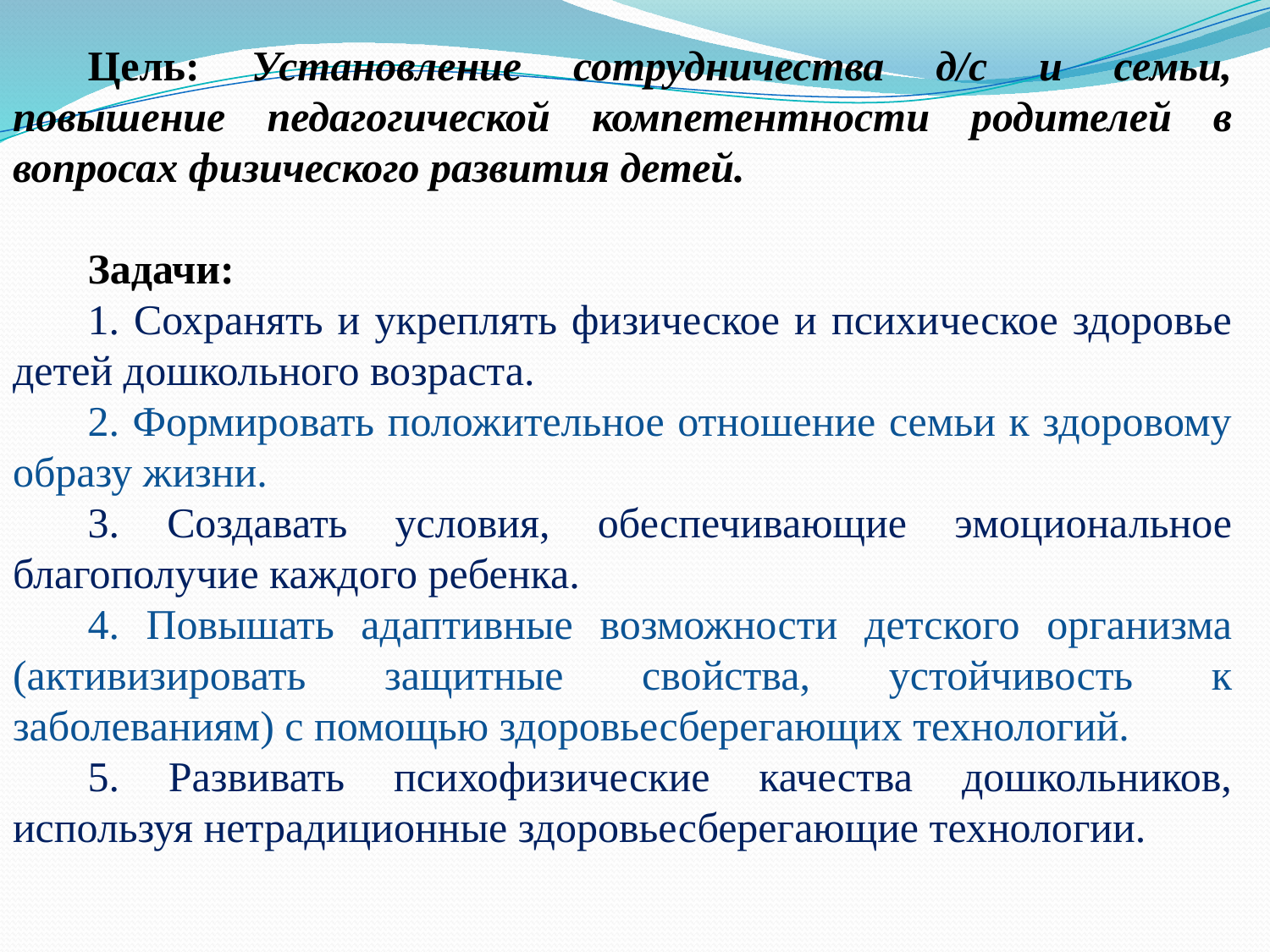

Цель: Установление сотрудничества д/с и семьи, повышение педагогической компетентности родителей в вопросах физического развития детей.

Задачи:
1. Сохранять и укреплять физическое и психическое здоровье детей дошкольного возраста.
2. Формировать положительное отношение семьи к здоровому образу жизни.
3. Создавать условия, обеспечивающие эмоциональное благополучие каждого ребенка.
4. Повышать адаптивные возможности детского организма (активизировать защитные свойства, устойчивость к заболеваниям) с помощью здоровьесберегающих технологий.
5. Развивать психофизические качества дошкольников, используя нетрадиционные здоровьесберегающие технологии.